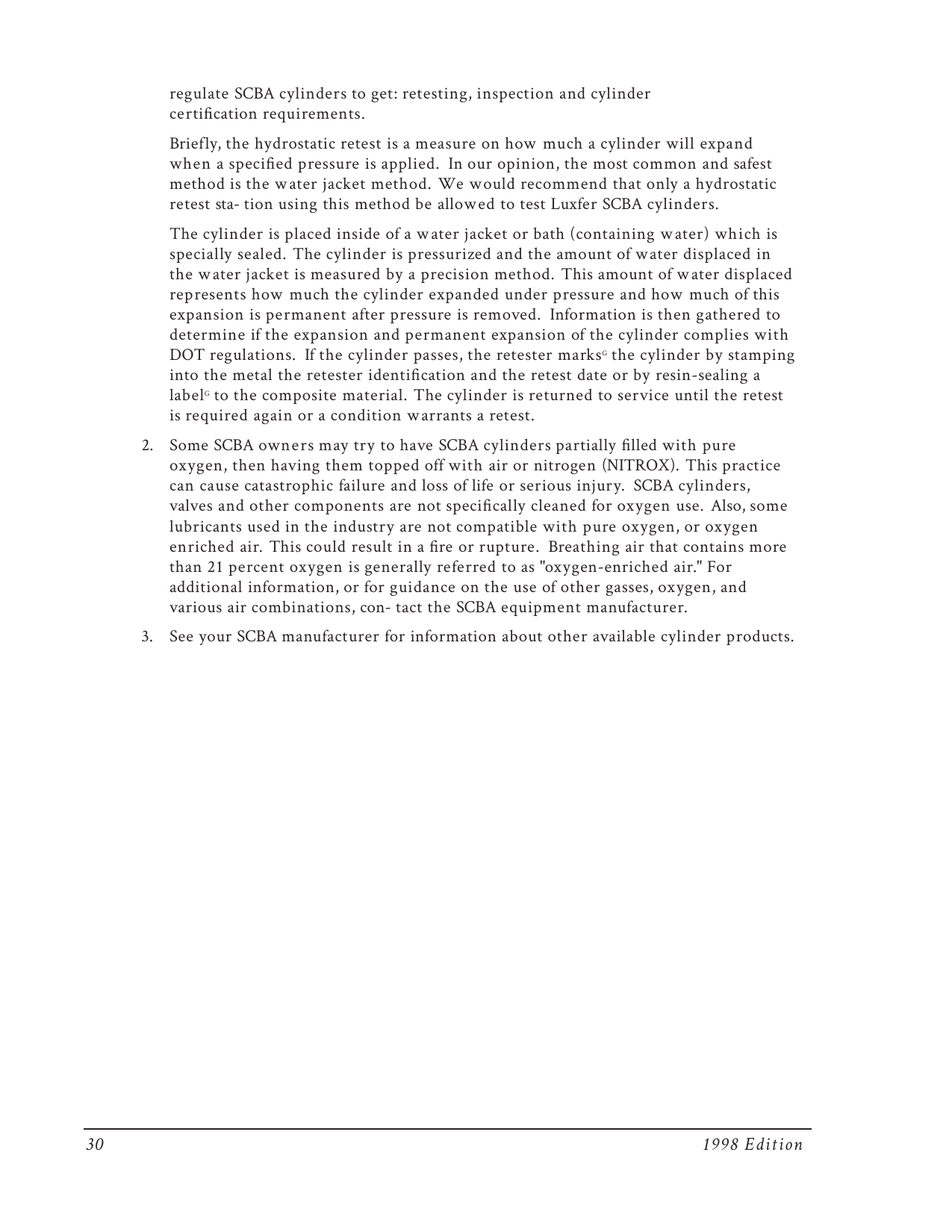

regulate SCBA cylinders to get: retesting, inspection and cylinder certification requirements.
Briefly, the hydrostatic retest is a measure on how much a cylinder will expand when a specified pressure is applied.  In our opinion, the most common and safest method is the water jacket method. We would recommend that only a hydrostatic retest sta- tion using this method be allowed to test Luxfer SCBA cylinders.
The cylinder is placed inside of a water jacket or bath (containing water) which is specially sealed. The cylinder is pressurized and the amount of water displaced in  the water jacket is measured by a precision method. This amount of water displaced represents how much the cylinder expanded under pressure and how much of this expansion is permanent after pressure is removed.  Information is then gathered to determine if the expansion and permanent expansion of the cylinder complies with DOT regulations.  If the cylinder passes, the retester marksG  the cylinder by stamping into the metal the retester identification and the retest date or by resin-sealing a labelG  to the composite material. The cylinder is returned to service until the retest is required again or a condition warrants a retest.
Some SCBA owners may try to have SCBA cylinders partially filled with pure oxygen, then having them topped off with air or nitrogen (NITROX). This practice can cause catastrophic failure and loss of life or serious injury.  SCBA cylinders, valves and other components are not specifically cleaned for oxygen use. Also, some lubricants used in the industry are not compatible with pure oxygen, or oxygen enriched air. This could result in a fire or rupture.  Breathing air that contains more than 21 percent oxygen is generally referred to as "oxygen-enriched air." For additional information, or for guidance on the use of other gasses, oxygen, and various air combinations, con- tact the SCBA equipment manufacturer.
See your SCBA manufacturer for information about other available cylinder products.

30
1998 Edition